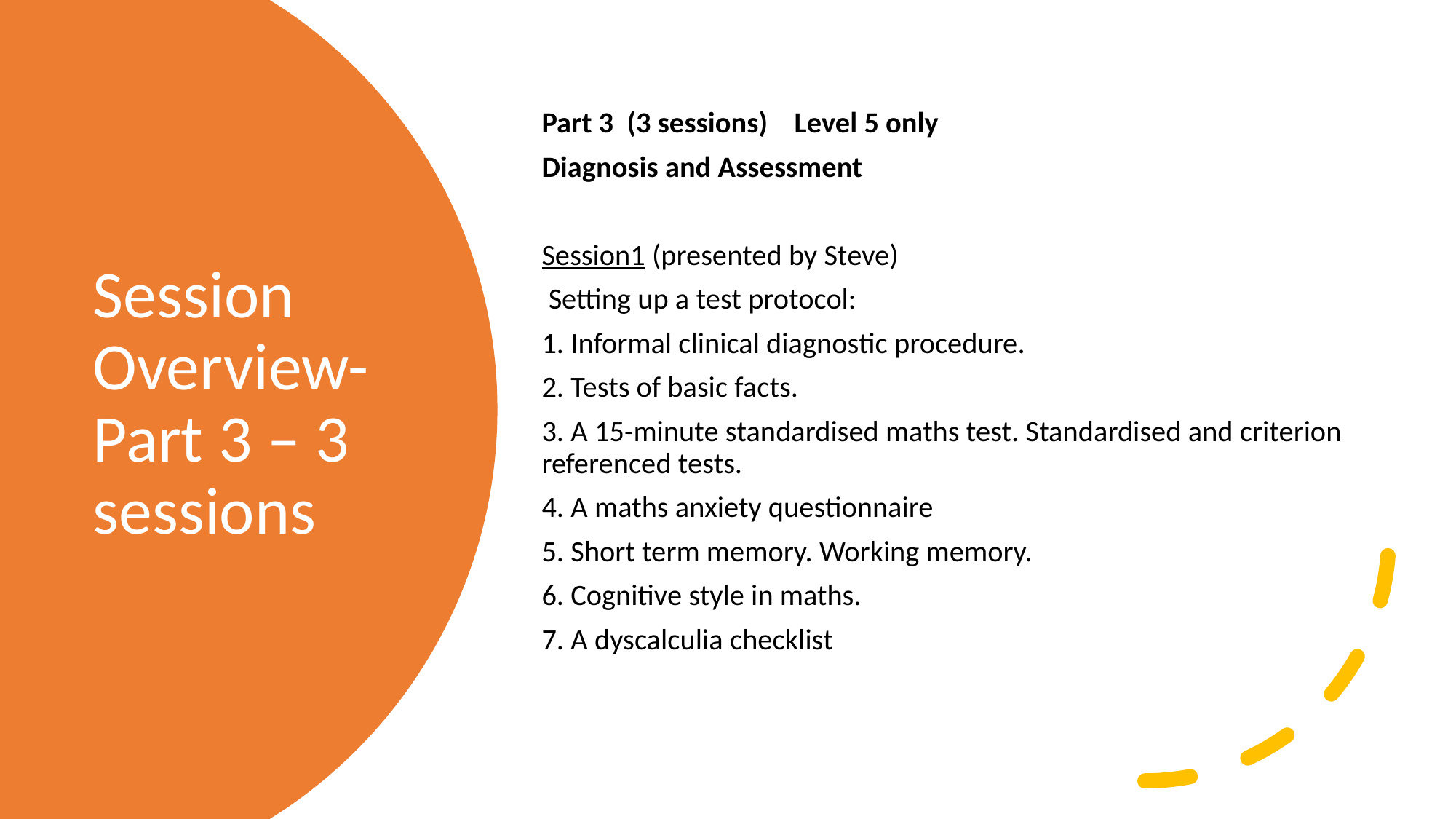

Part 3  (3 sessions)    Level 5 only
Diagnosis and Assessment

Session1 (presented by Steve)
 Setting up a test protocol:
1. Informal clinical diagnostic procedure.
2. Tests of basic facts.
3. A 15-minute standardised maths test. Standardised and criterion referenced tests.
4. A maths anxiety questionnaire
5. Short term memory. Working memory.
6. Cognitive style in maths.
7. A dyscalculia checklist

# Session Overview- Part 3 – 3 sessions